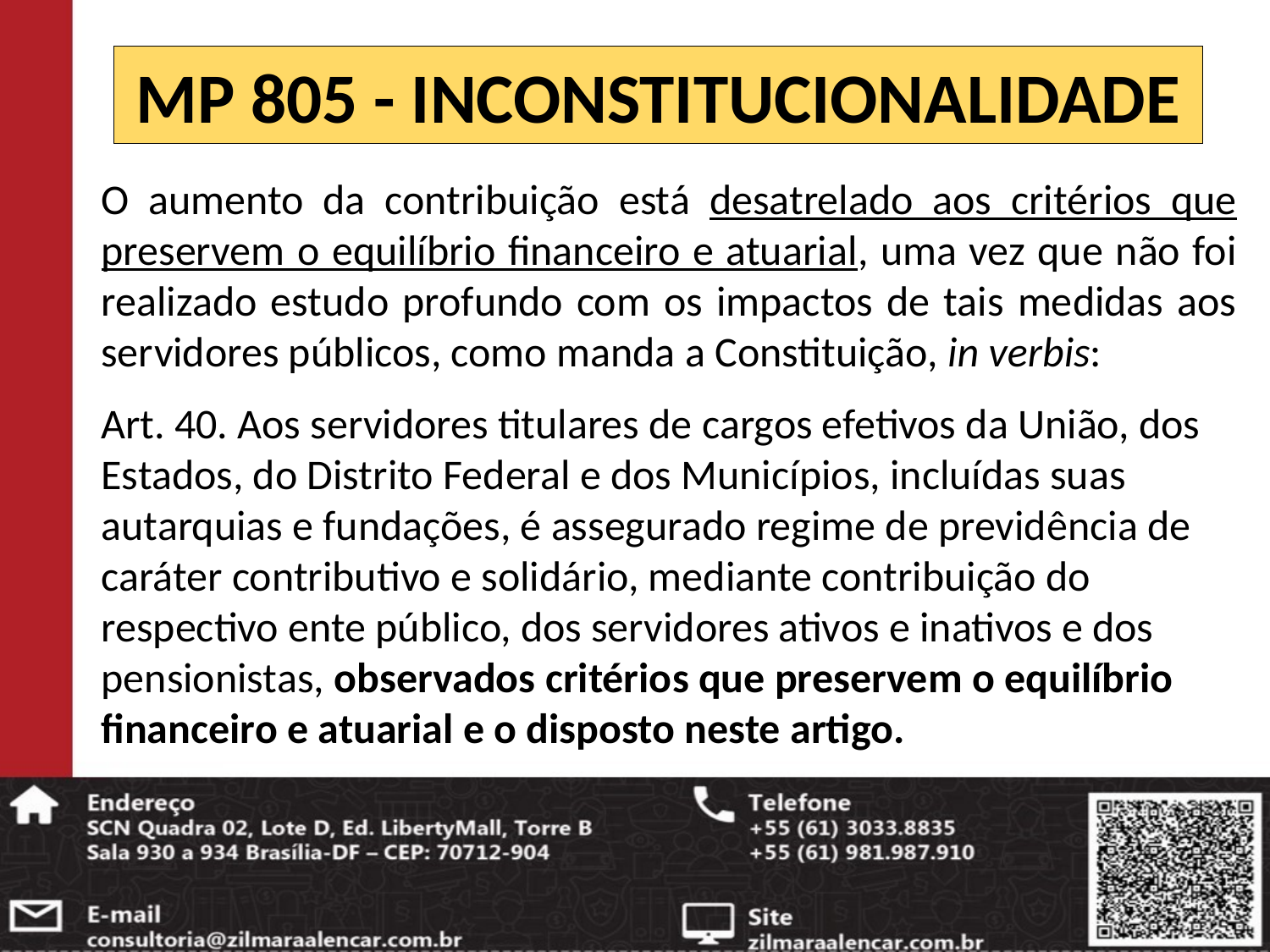

MP 805 - INCONSTITUCIONALIDADE

O aumento da contribuição está desatrelado aos critérios que preservem o equilíbrio financeiro e atuarial, uma vez que não foi realizado estudo profundo com os impactos de tais medidas aos servidores públicos, como manda a Constituição, in verbis:

Art. 40. Aos servidores titulares de cargos efetivos da União, dos Estados, do Distrito Federal e dos Municípios, incluídas suas autarquias e fundações, é assegurado regime de previdência de caráter contributivo e solidário, mediante contribuição do respectivo ente público, dos servidores ativos e inativos e dos pensionistas, observados critérios que preservem o equilíbrio financeiro e atuarial e o disposto neste artigo.